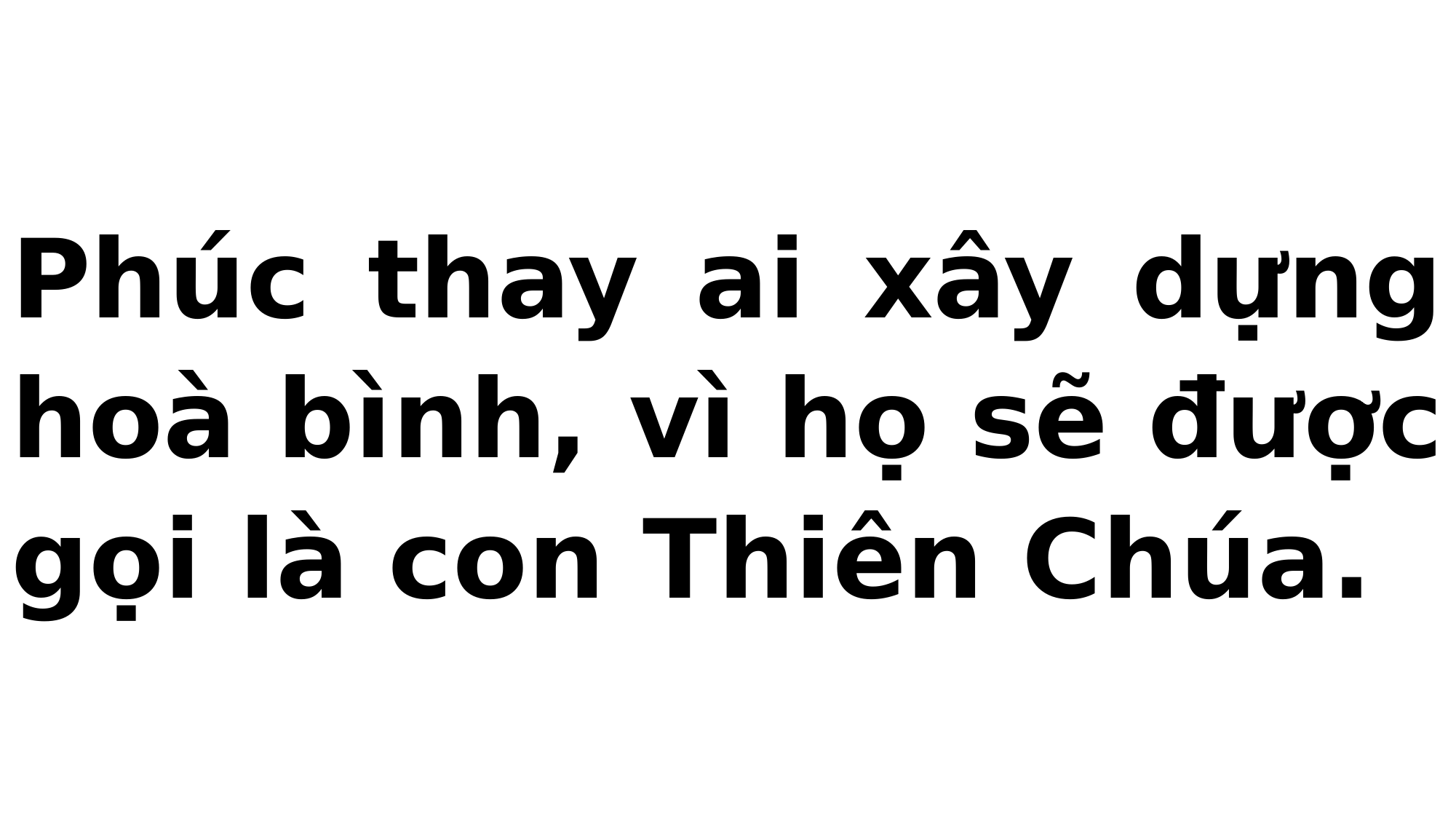

# Phúc thay ai xây dựng hoà bình, vì họ sẽ được gọi là con Thiên Chúa.